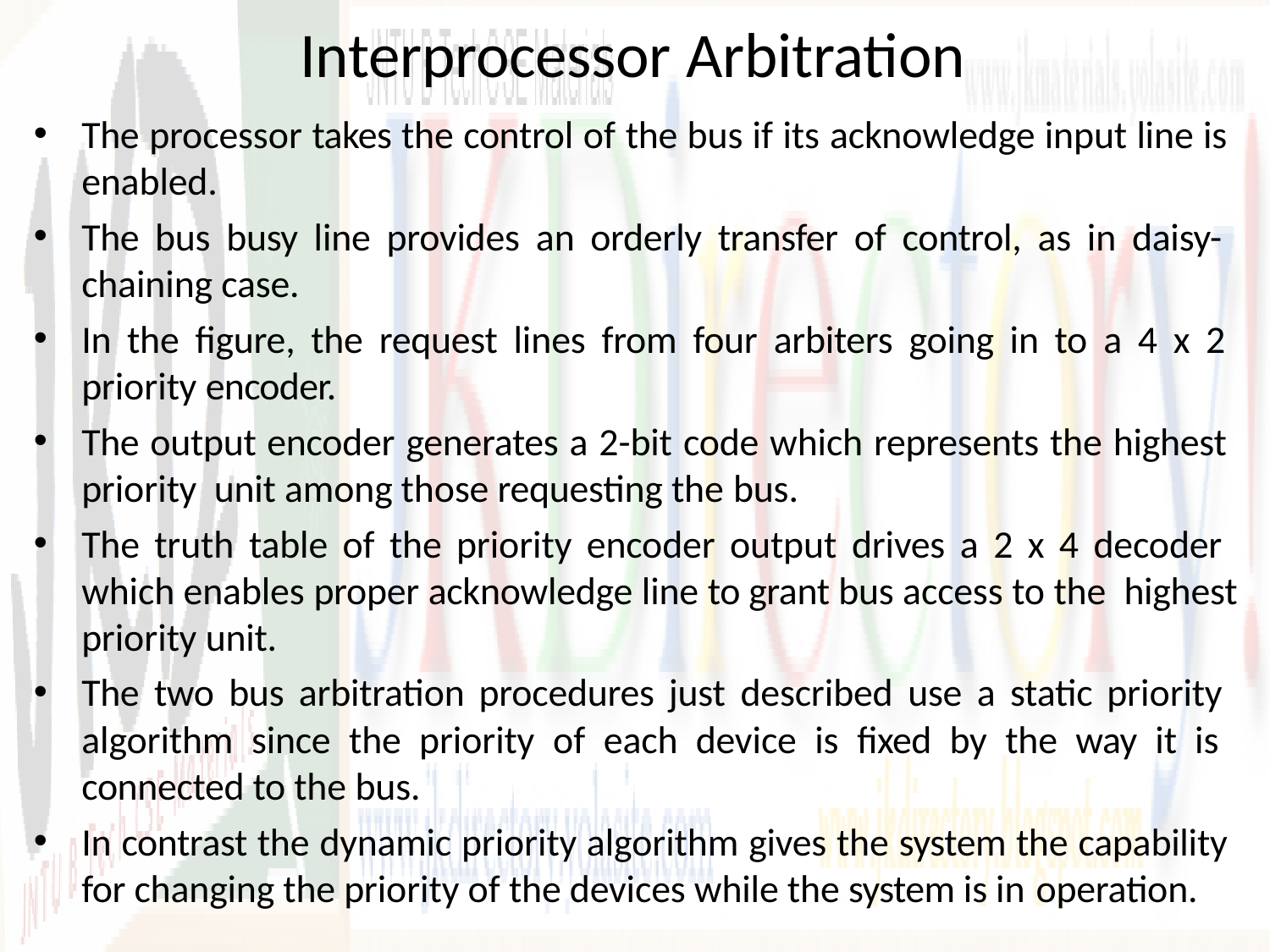

# Interprocessor Arbitration
The processor takes the control of the bus if its acknowledge input line is  enabled.
The bus busy line provides an orderly transfer of control, as in daisy-  chaining case.
In the figure, the request lines from four arbiters going in to a 4 x 2
priority encoder.
The output encoder generates a 2-bit code which represents the highest  priority  unit among those requesting the bus.
The truth table of the priority encoder output drives a 2 x 4 decoder  which enables proper acknowledge line to grant bus access to the  highest priority unit.
The two bus arbitration procedures just described use a static priority  algorithm since the priority of each device is fixed by the way it is  connected to the bus.
In contrast the dynamic priority algorithm gives the system the capability  for changing the priority of the devices while the system is in operation.